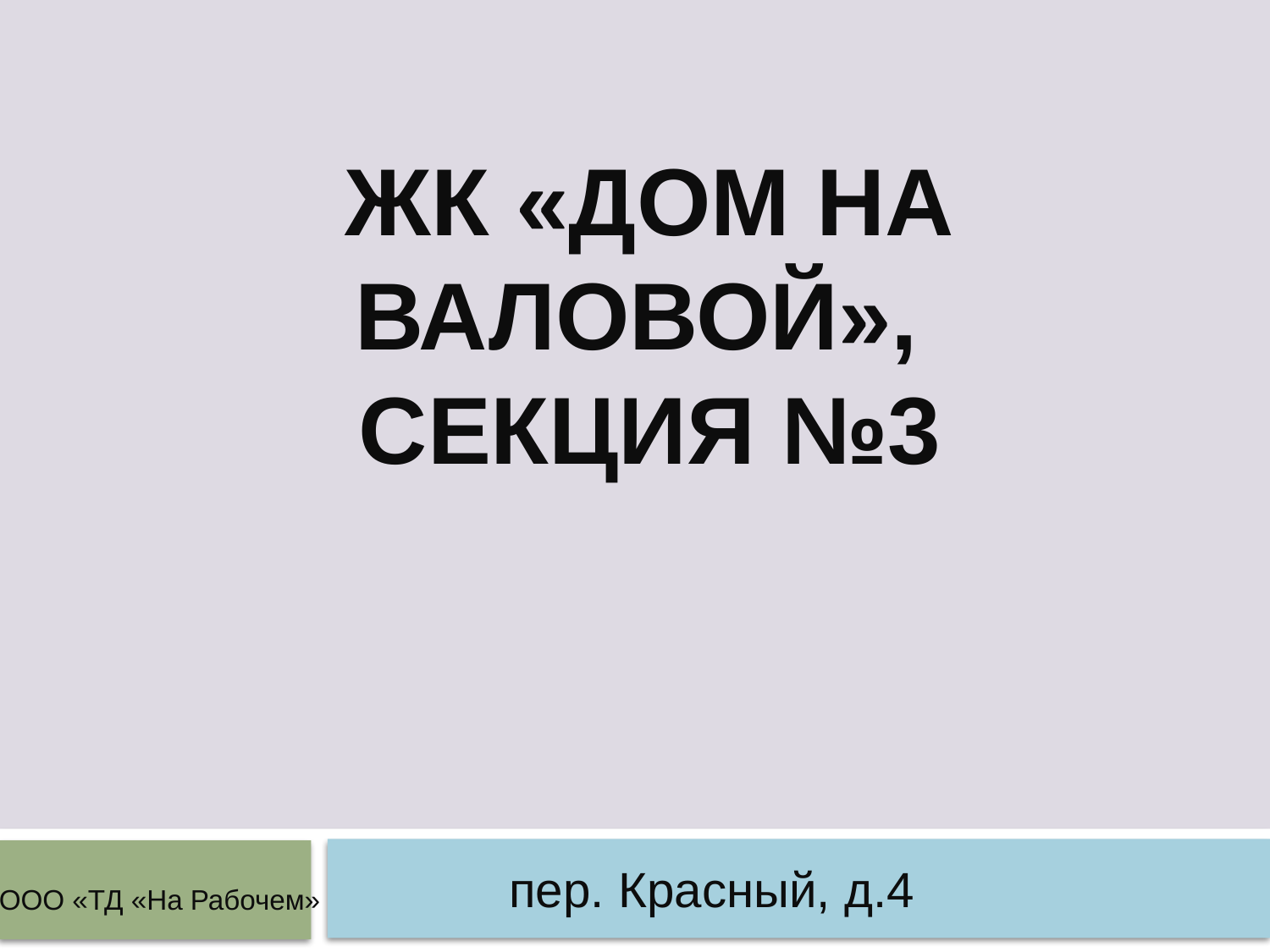

# Жк «Дом на Валовой», секция №3
пер. Красный, д.4
ООО «ТД «На Рабочем»